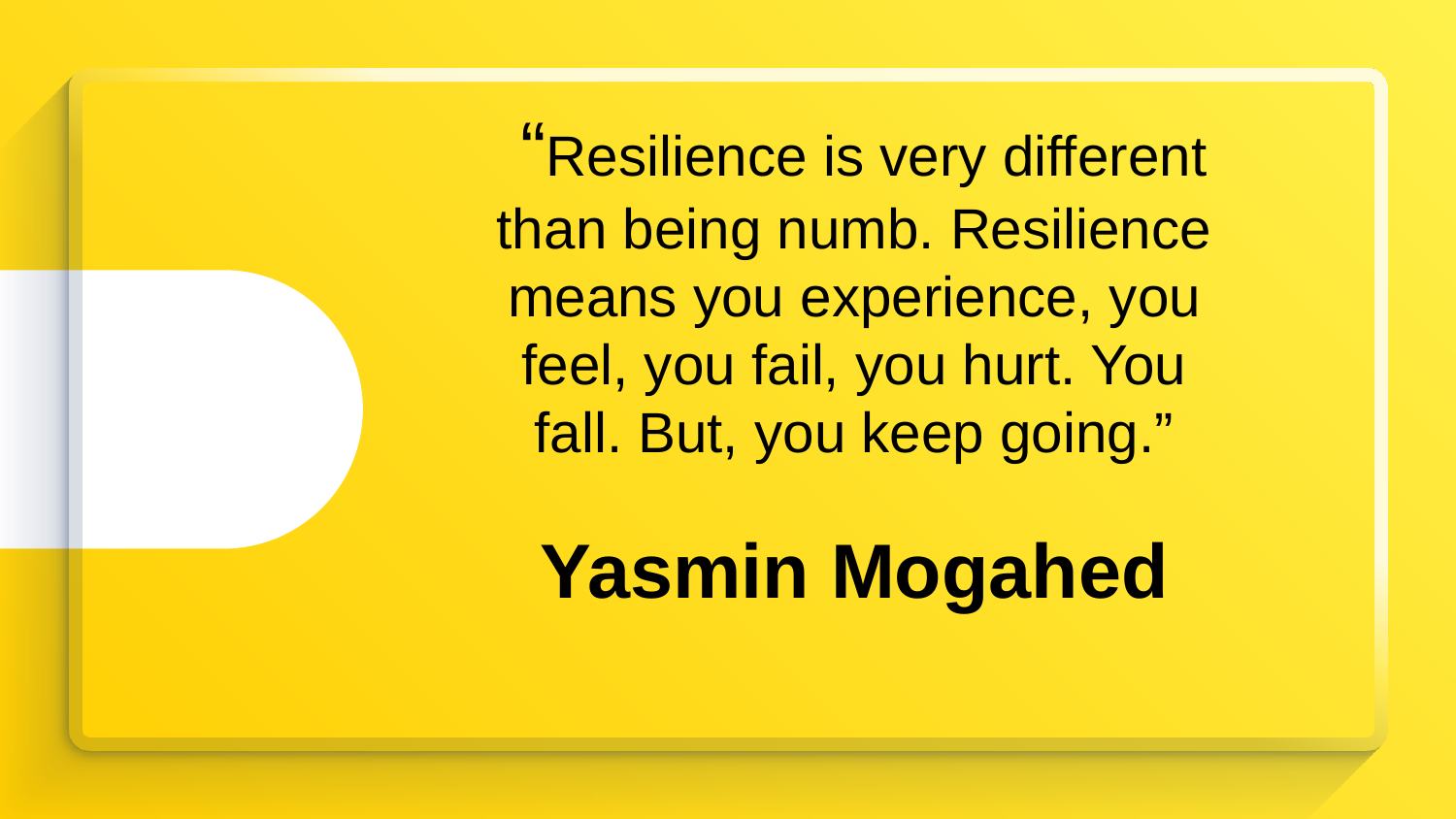

“Resilience is very different than being numb. Resilience means you experience, you feel, you fail, you hurt. You fall. But, you keep going.”

Yasmin Mogahed